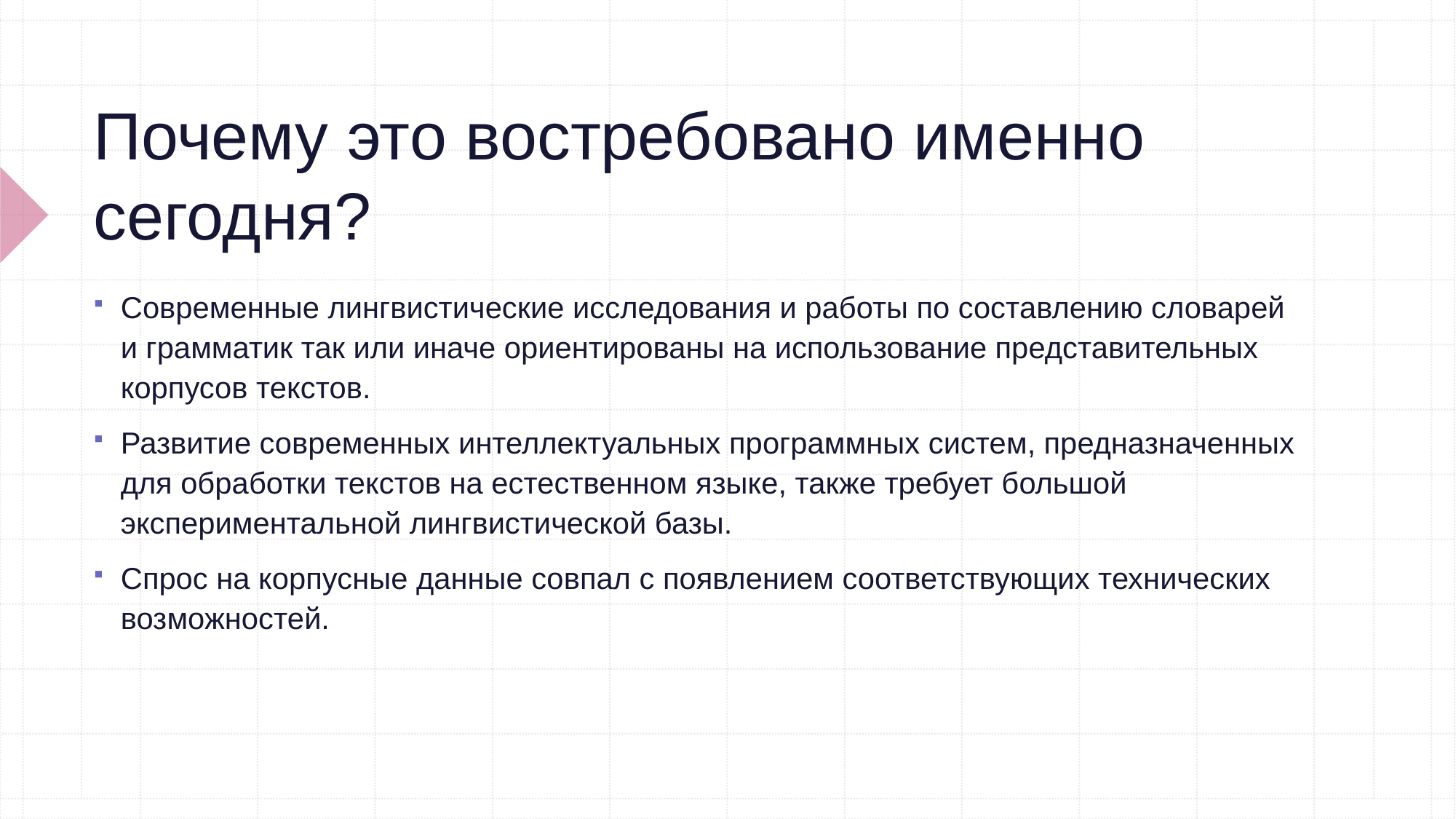

# Почему это востребовано именно сегодня?
Современные лингвистические исследования и работы по составлению словарей и грамматик так или иначе ориентированы на использование представительных корпусов текстов.
Развитие современных интеллектуальных программных систем, предназначенных для обработки текстов на естественном языке, также требует большой экспериментальной лингвистической базы.
Спрос на корпусные данные совпал с появлением соответствующих технических возможностей.